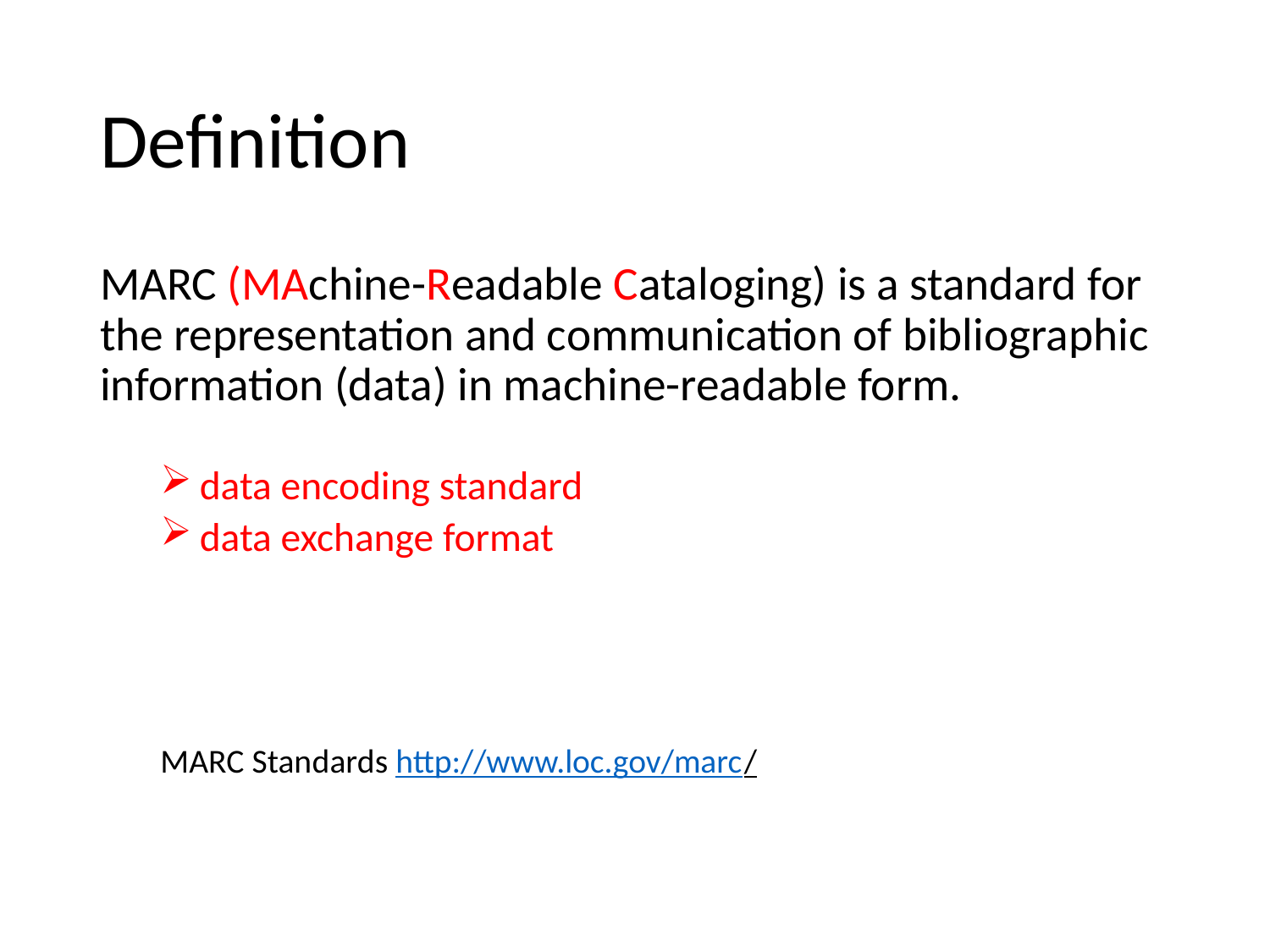

# Definition
MARC (MAchine-Readable Cataloging) is a standard for the representation and communication of bibliographic information (data) in machine-readable form.

 data encoding standard
 data exchange format

			MARC Standards http://www.loc.gov/marc/